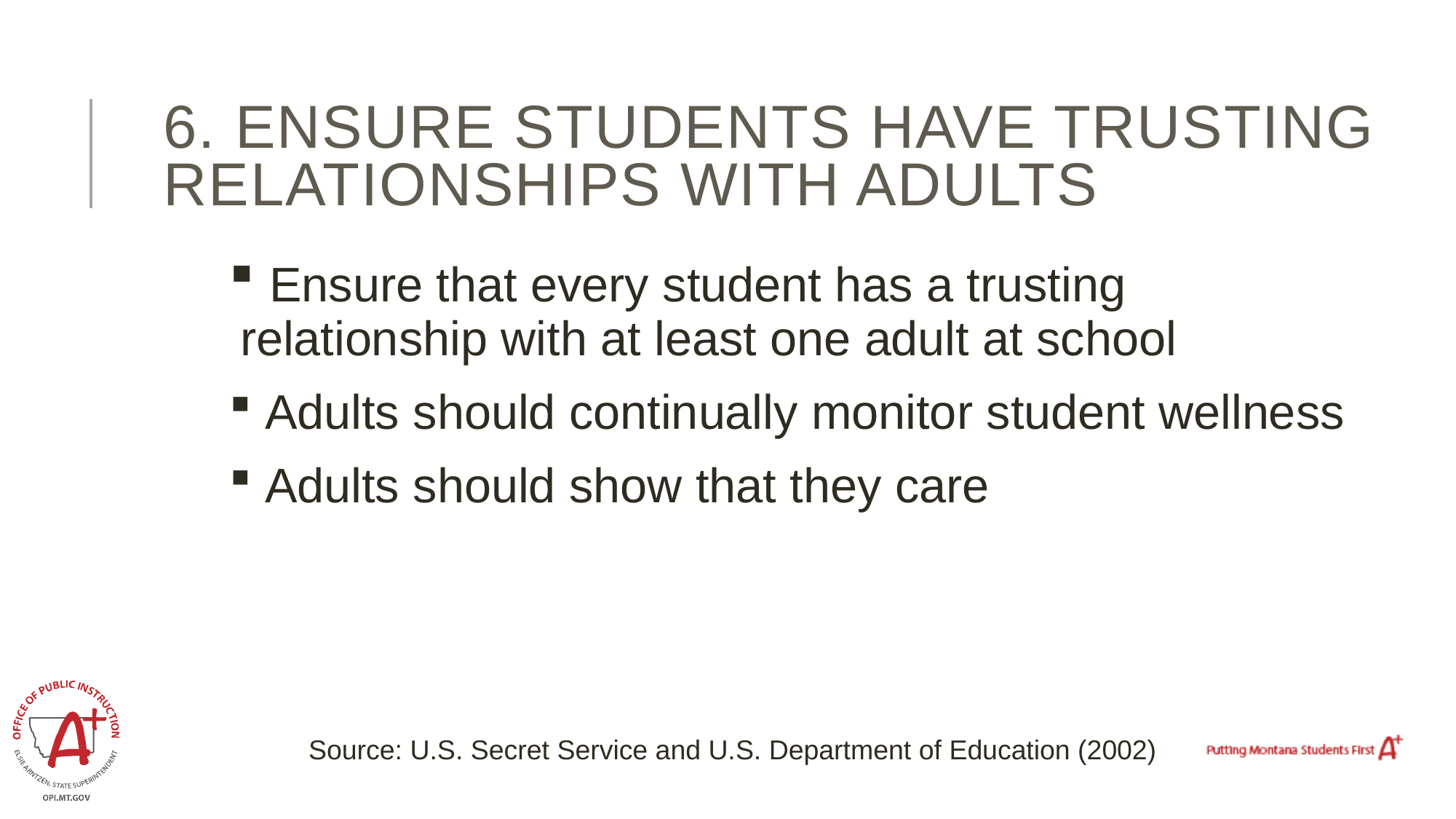

# 6. Ensure students have trusting relationships with adults
 Ensure that every student has a trusting relationship with at least one adult at school
 Adults should continually monitor student wellness
 Adults should show that they care

Source: U.S. Secret Service and U.S. Department of Education (2002)